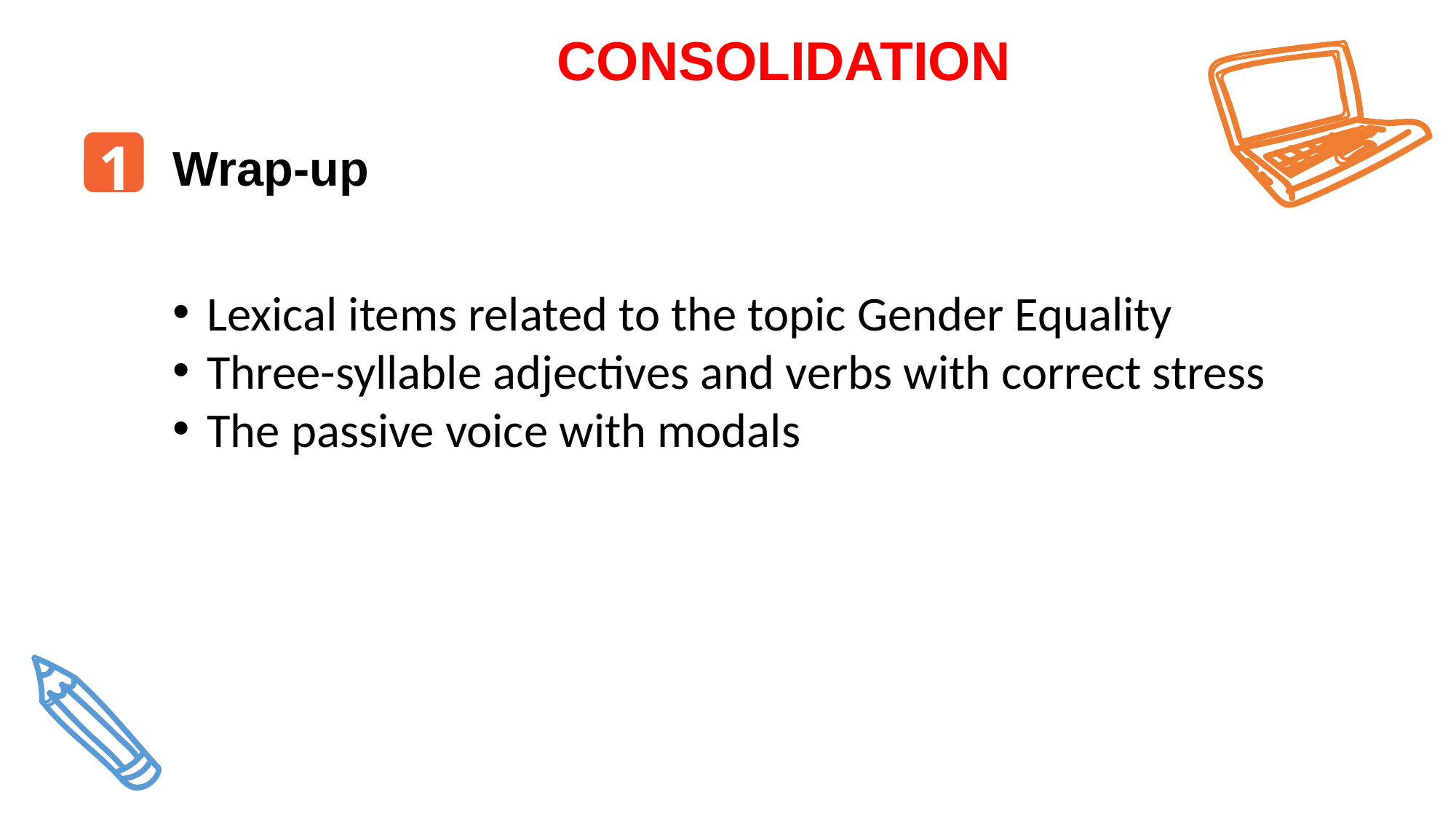

CONSOLIDATION

1

Wrap-up
Lexical items related to the topic Gender Equality
Three-syllable adjectives and verbs with correct stress
The passive voice with modals